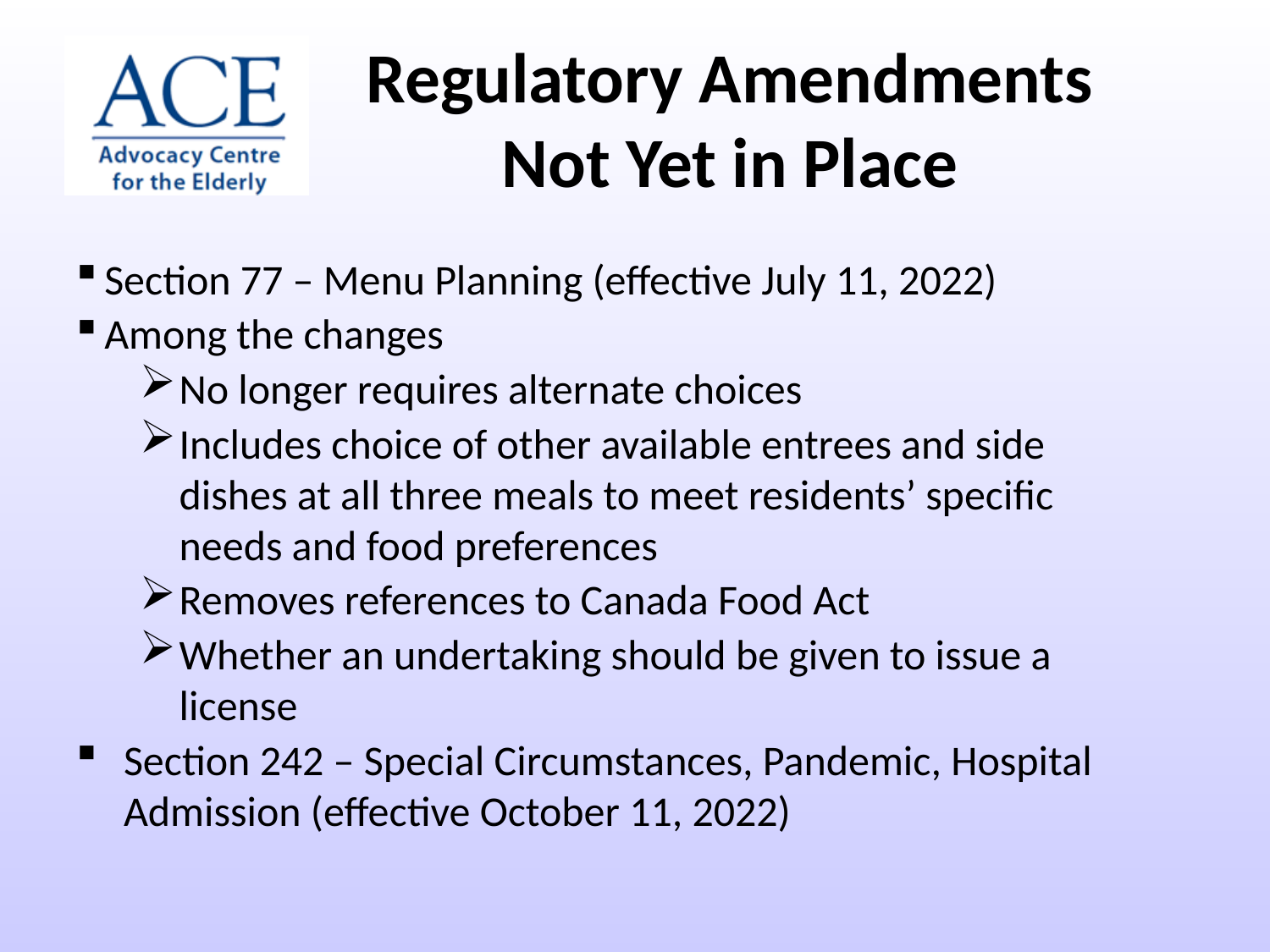

Regulatory Amendments Not Yet in Place
Section 77 – Menu Planning (effective July 11, 2022)
Among the changes
No longer requires alternate choices
Includes choice of other available entrees and side dishes at all three meals to meet residents’ specific needs and food preferences
Removes references to Canada Food Act
Whether an undertaking should be given to issue a license
Section 242 – Special Circumstances, Pandemic, Hospital Admission (effective October 11, 2022)